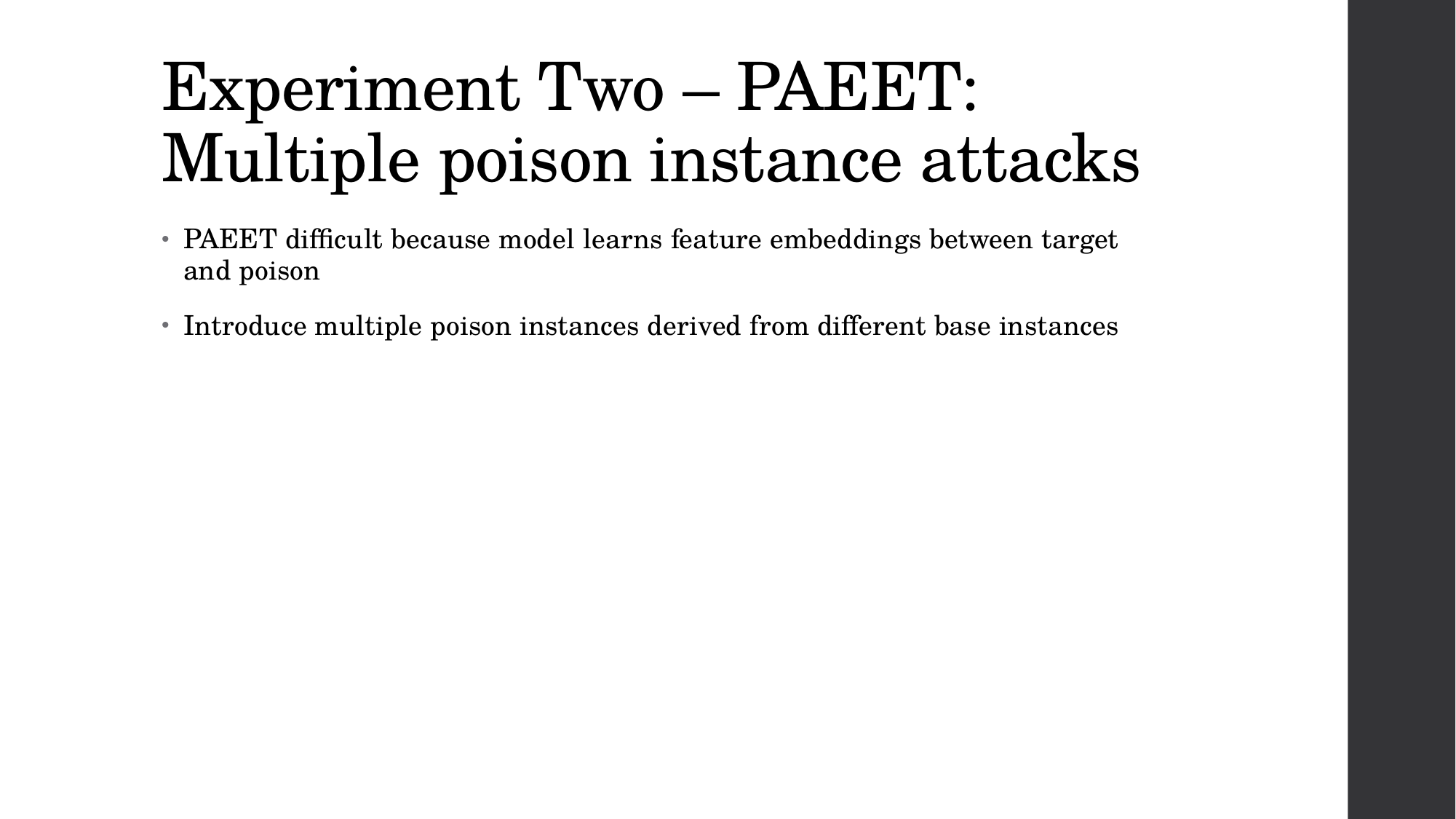

# Experiment Two – PAEET: Multiple poison instance attacks
PAEET difficult because model learns feature embeddings between target and poison
Introduce multiple poison instances derived from different base instances